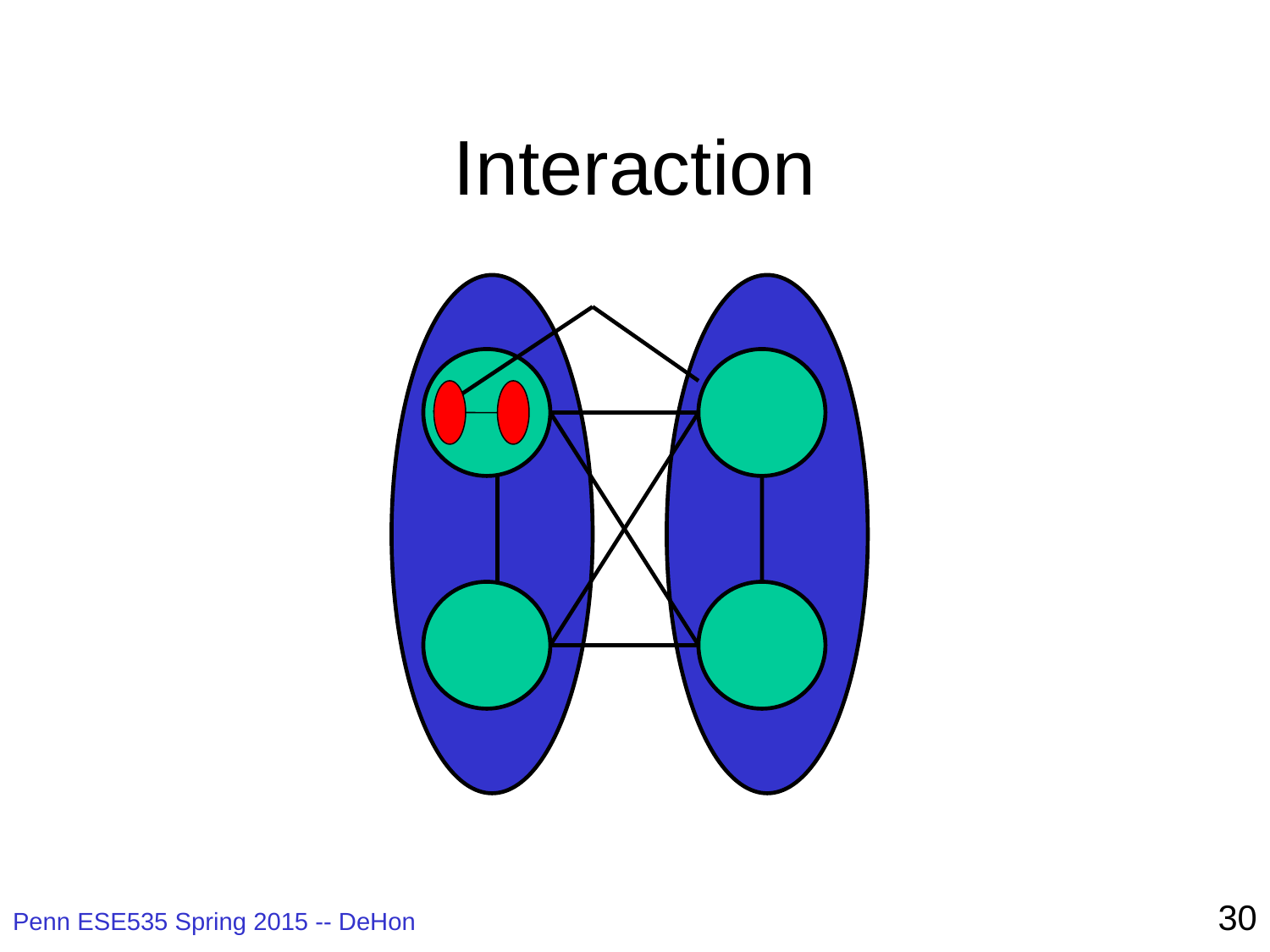

# Interaction

30
Penn ESE535 Spring 2015 -- DeHon